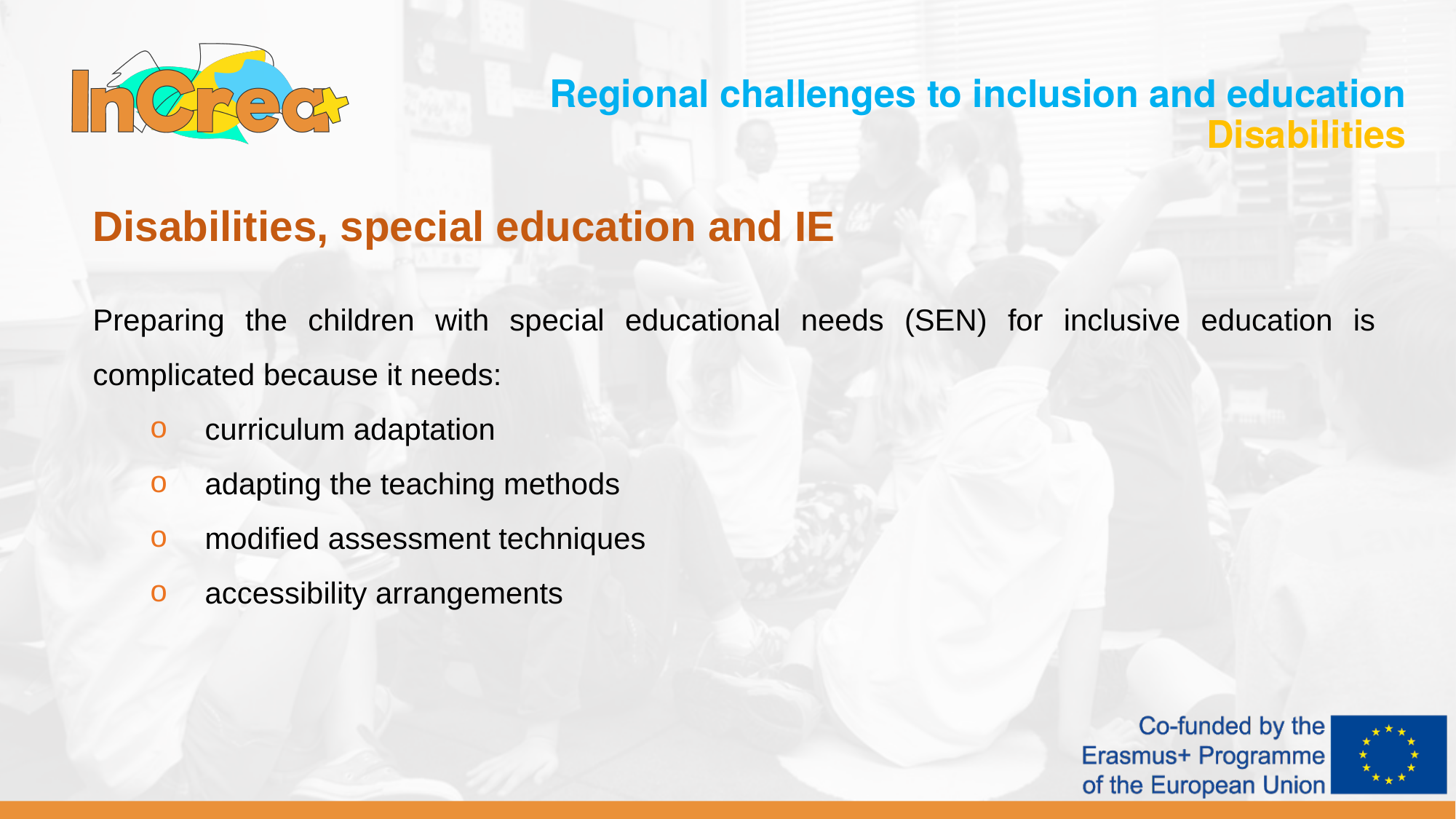

Regional challenges to inclusion and education
Disabilities
Disabilities, special education and IE

Preparing the children with special educational needs (SEN) for inclusive education is complicated because it needs:
  curriculum adaptation
  adapting the teaching methods
  modified assessment techniques
  accessibility arrangements